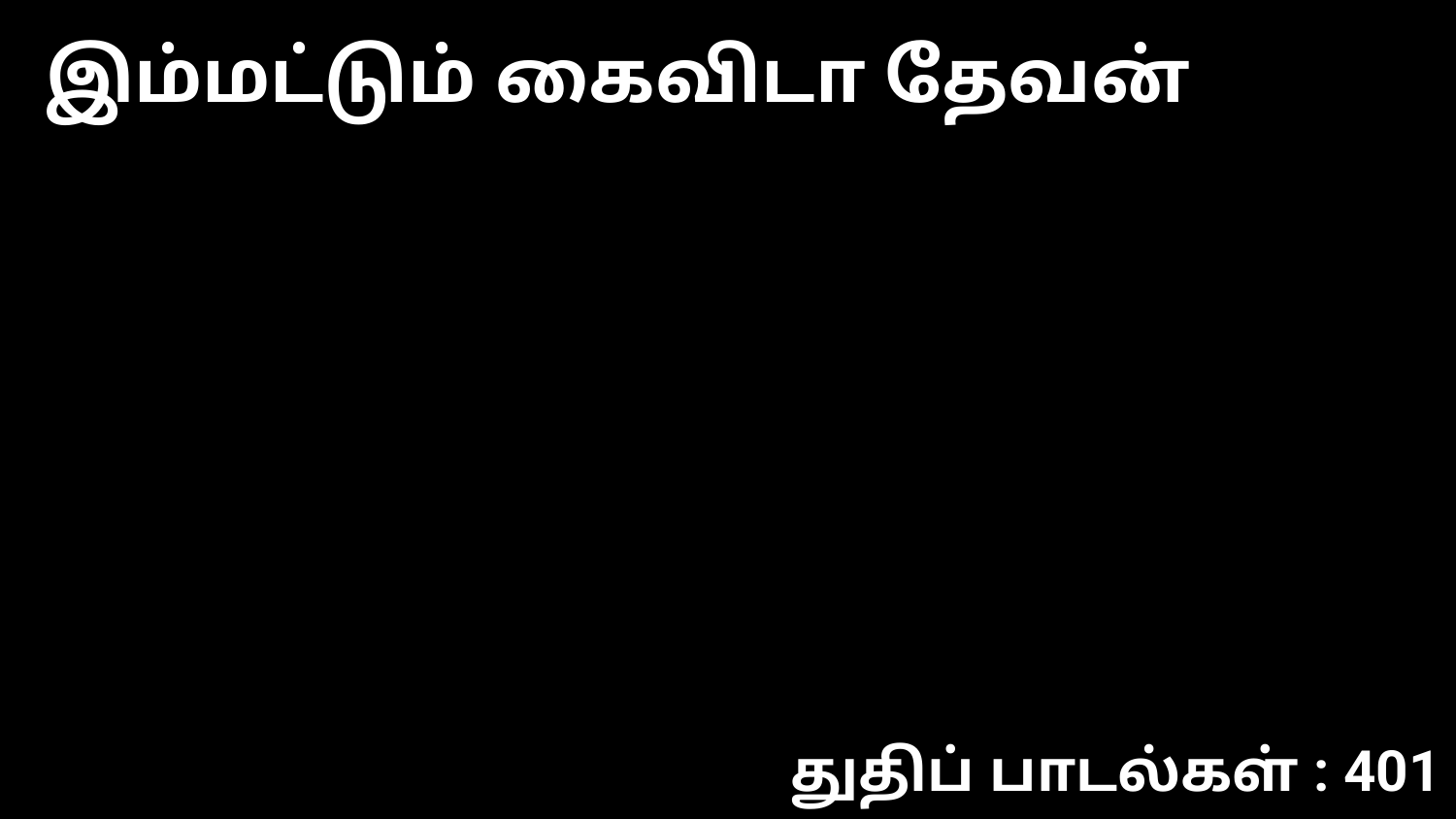

இம்மட்டும் கைவிடா தேவன்
துதிப் பாடல்கள் : 401